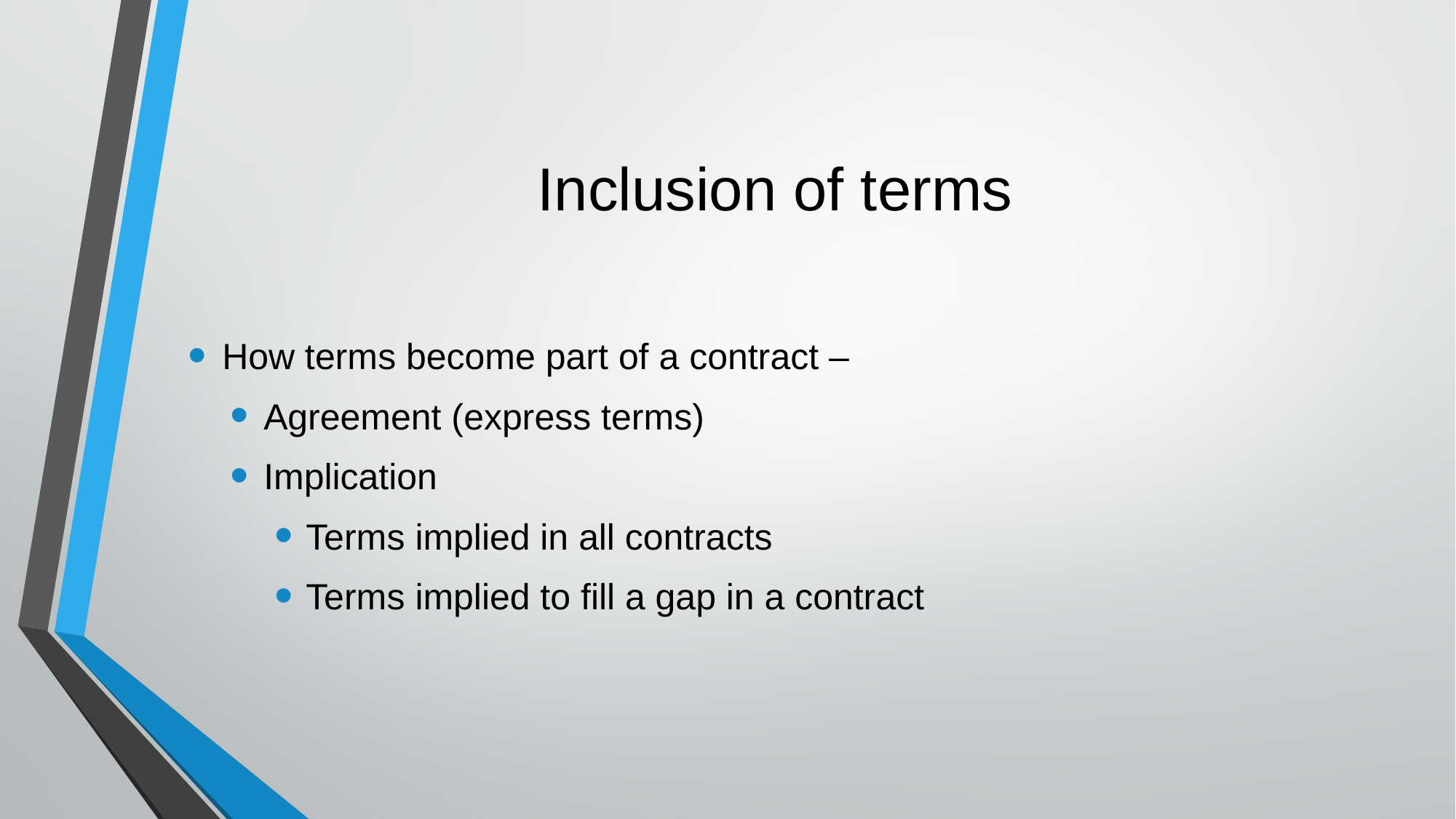

# Inclusion of terms
How terms become part of a contract –
Agreement (express terms)
Implication
Terms implied in all contracts
Terms implied to fill a gap in a contract